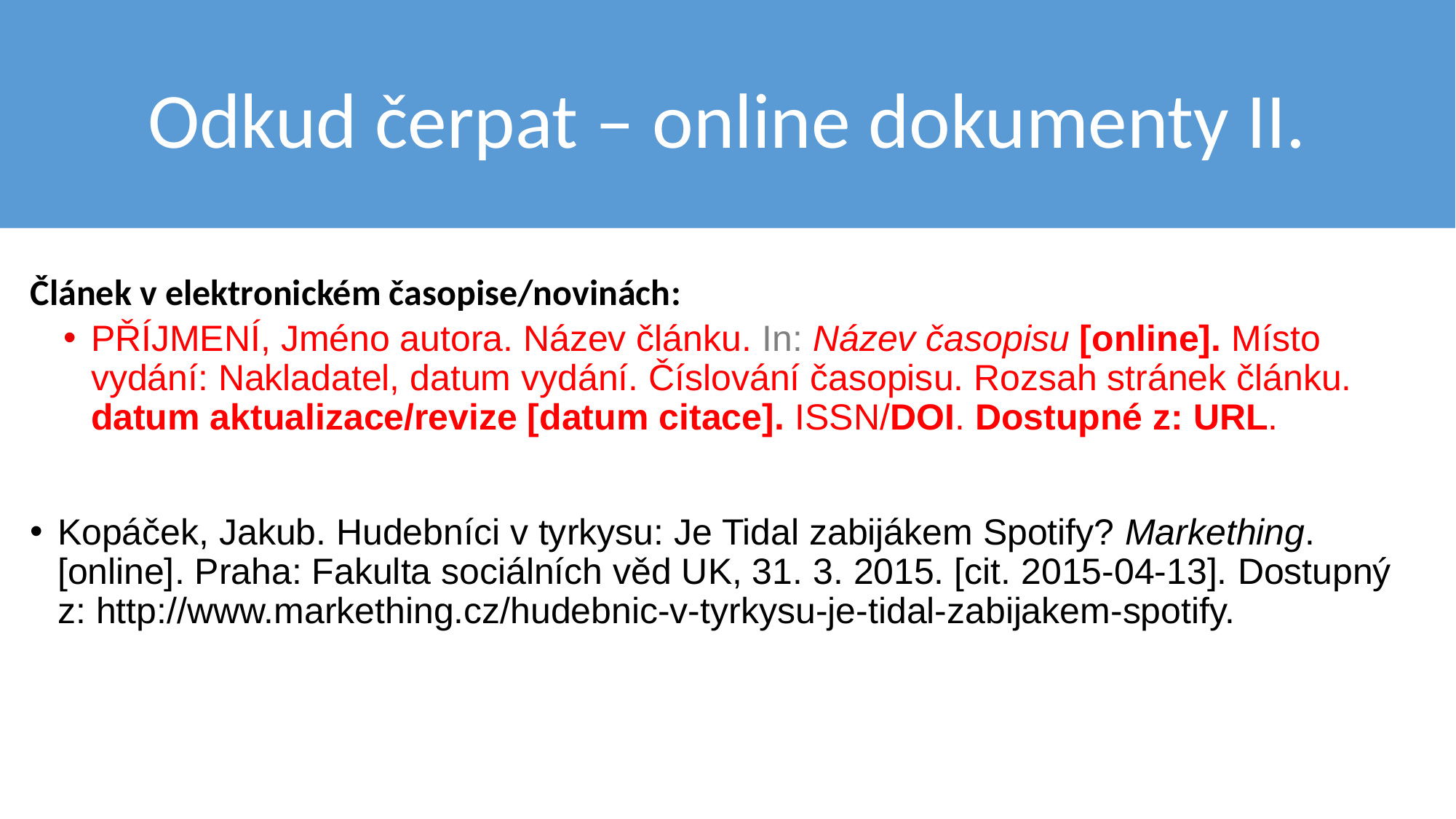

# Odkud čerpat – online dokumenty II.
Článek v elektronickém časopise/novinách:
PŘÍJMENÍ, Jméno autora. Název článku. In: Název časopisu [online]. Místo vydání: Nakladatel, datum vydání. Číslování časopisu. Rozsah stránek článku. datum aktualizace/revize [datum citace]. ISSN/DOI. Dostupné z: URL.

Kopáček, Jakub. Hudebníci v tyrkysu: Je Tidal zabijákem Spotify? Markething. [online]. Praha: Fakulta sociálních věd UK, 31. 3. 2015. [cit. 2015-04-13]. Dostupný z: http://www.markething.cz/hudebnic-v-tyrkysu-je-tidal-zabijakem-spotify.